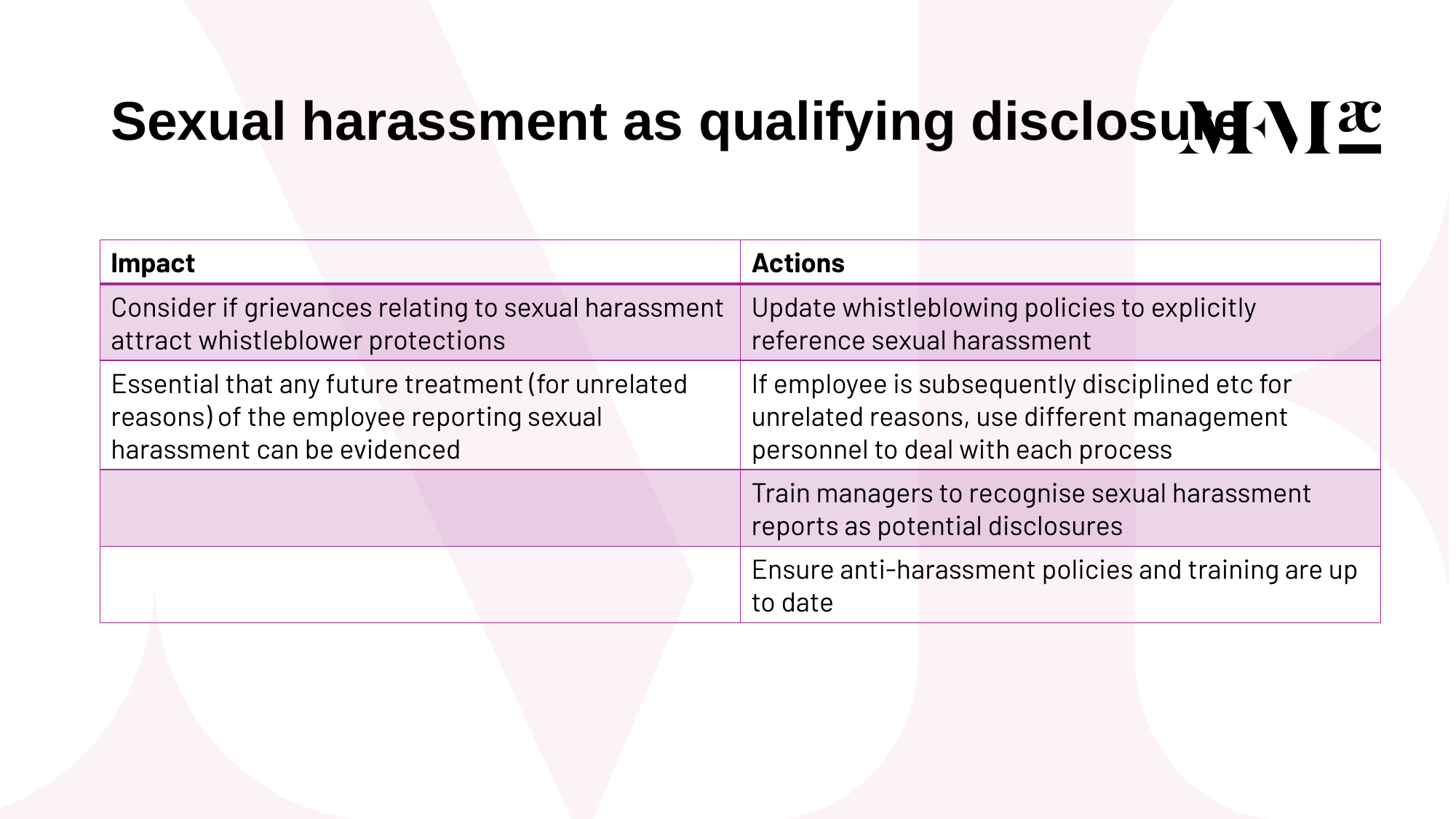

# Sexual harassment as qualifying disclosure
| Impact | Actions |
| --- | --- |
| Consider if grievances relating to sexual harassment attract whistleblower protections | Update whistleblowing policies to explicitly reference sexual harassment |
| Essential that any future treatment (for unrelated reasons) of the employee reporting sexual harassment can be evidenced | If employee is subsequently disciplined etc for unrelated reasons, use different management personnel to deal with each process |
|  | Train managers to recognise sexual harassment reports as potential disclosures |
|  | Ensure anti-harassment policies and training are up to date |